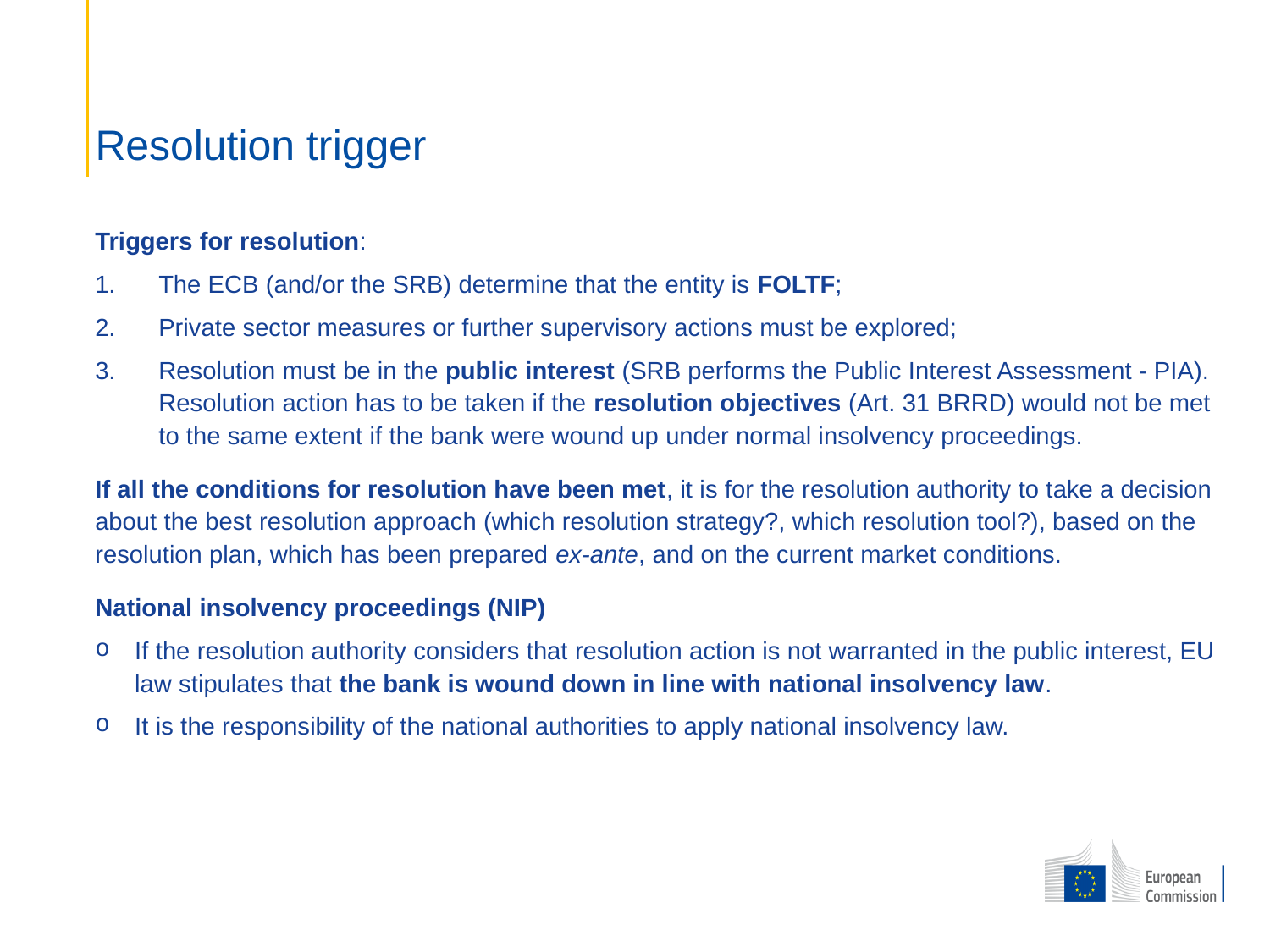

# Resolution trigger
Triggers for resolution:
The ECB (and/or the SRB) determine that the entity is FOLTF;
Private sector measures or further supervisory actions must be explored;
Resolution must be in the public interest (SRB performs the Public Interest Assessment - PIA). Resolution action has to be taken if the resolution objectives (Art. 31 BRRD) would not be met to the same extent if the bank were wound up under normal insolvency proceedings.
If all the conditions for resolution have been met, it is for the resolution authority to take a decision about the best resolution approach (which resolution strategy?, which resolution tool?), based on the resolution plan, which has been prepared ex-ante, and on the current market conditions.
National insolvency proceedings (NIP)
If the resolution authority considers that resolution action is not warranted in the public interest, EU law stipulates that the bank is wound down in line with national insolvency law.
It is the responsibility of the national authorities to apply national insolvency law.